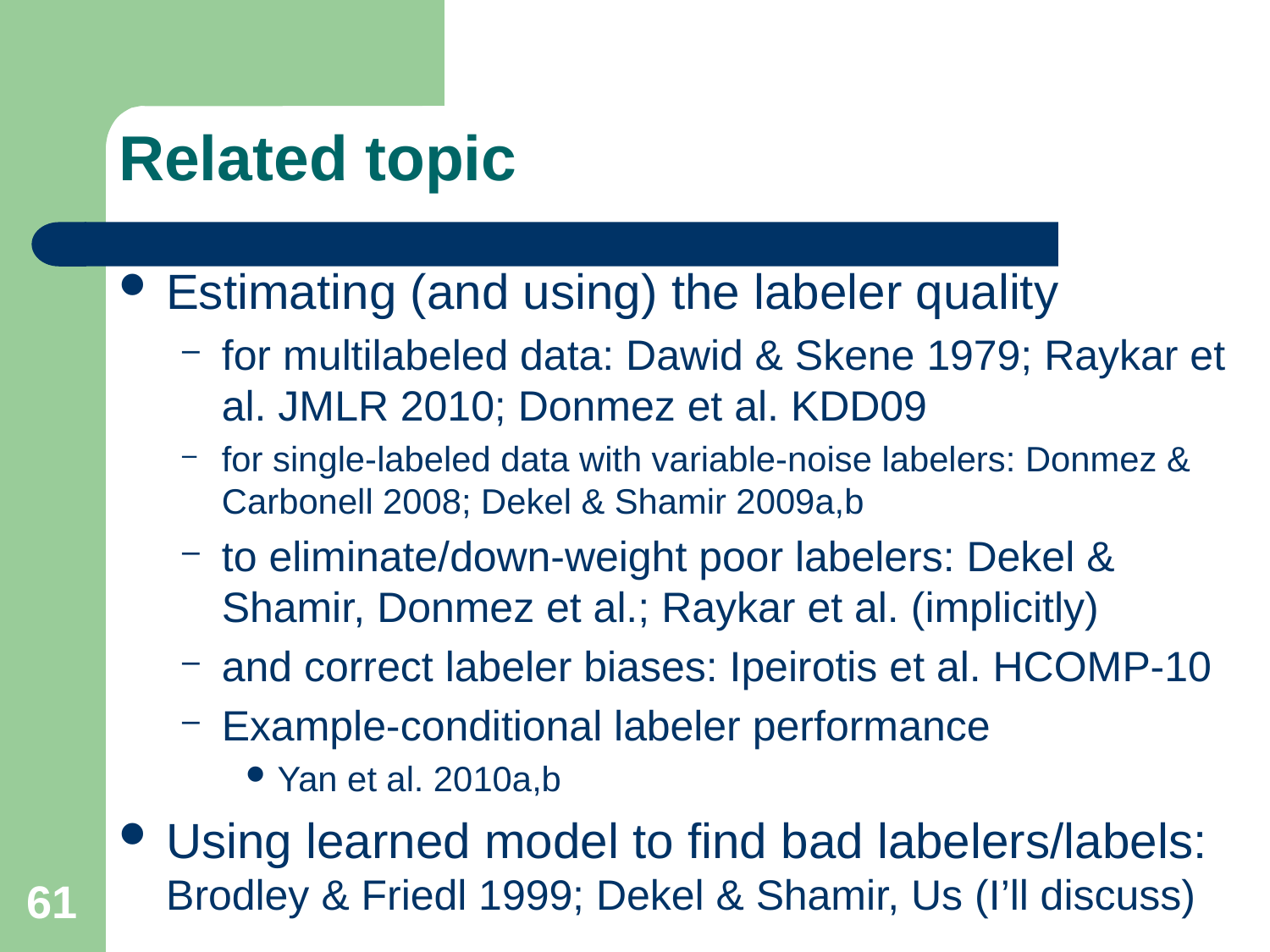

# Related topic
Estimating (and using) the labeler quality
for multilabeled data: Dawid & Skene 1979; Raykar et al. JMLR 2010; Donmez et al. KDD09
for single-labeled data with variable-noise labelers: Donmez & Carbonell 2008; Dekel & Shamir 2009a,b
to eliminate/down-weight poor labelers: Dekel & Shamir, Donmez et al.; Raykar et al. (implicitly)
and correct labeler biases: Ipeirotis et al. HCOMP-10
Example-conditional labeler performance
Yan et al. 2010a,b
Using learned model to find bad labelers/labels: Brodley & Friedl 1999; Dekel & Shamir, Us (I’ll discuss)
61